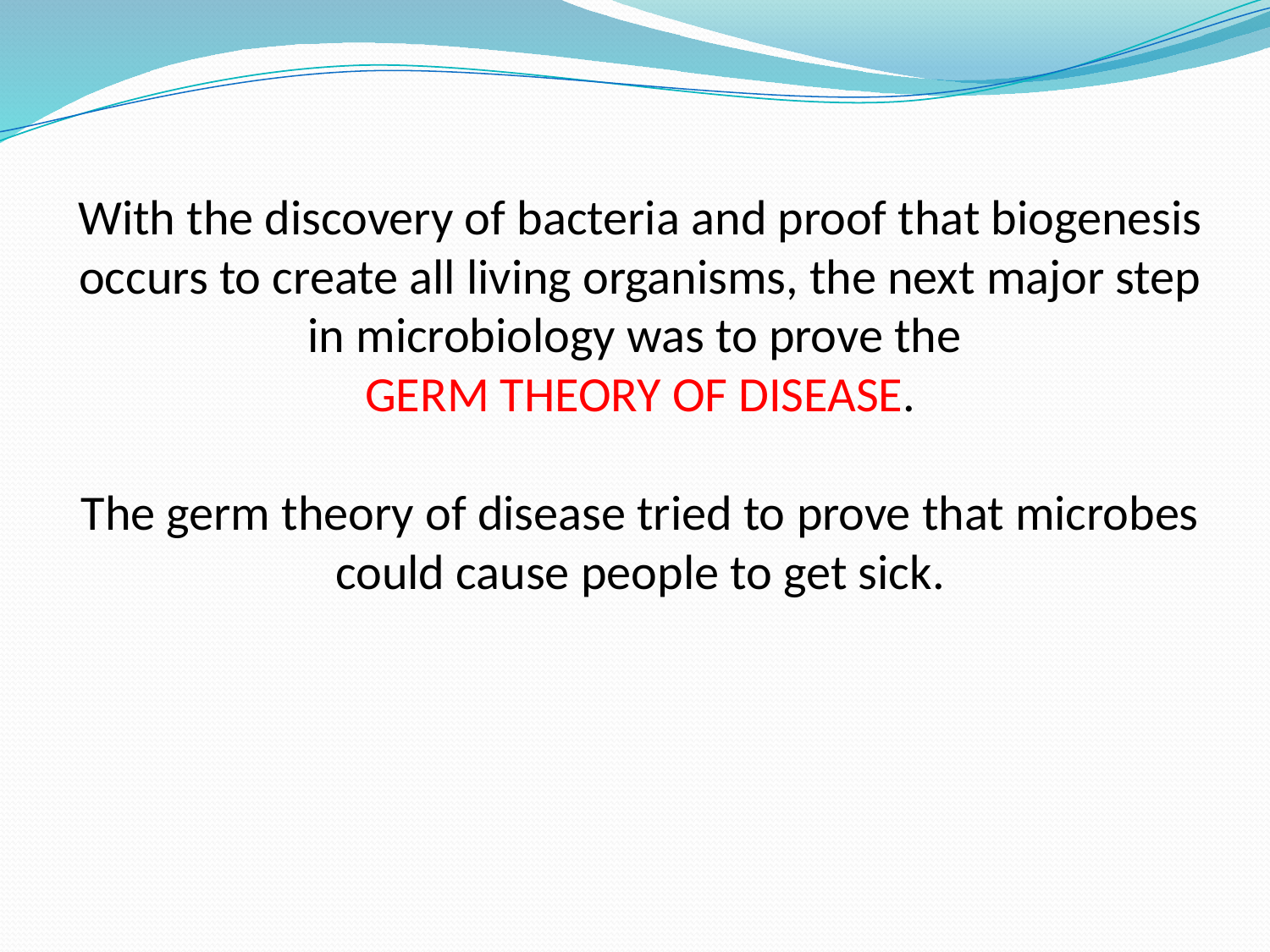

# With the discovery of bacteria and proof that biogenesis occurs to create all living organisms, the next major step in microbiology was to prove the GERM THEORY OF DISEASE. The germ theory of disease tried to prove that microbes could cause people to get sick.